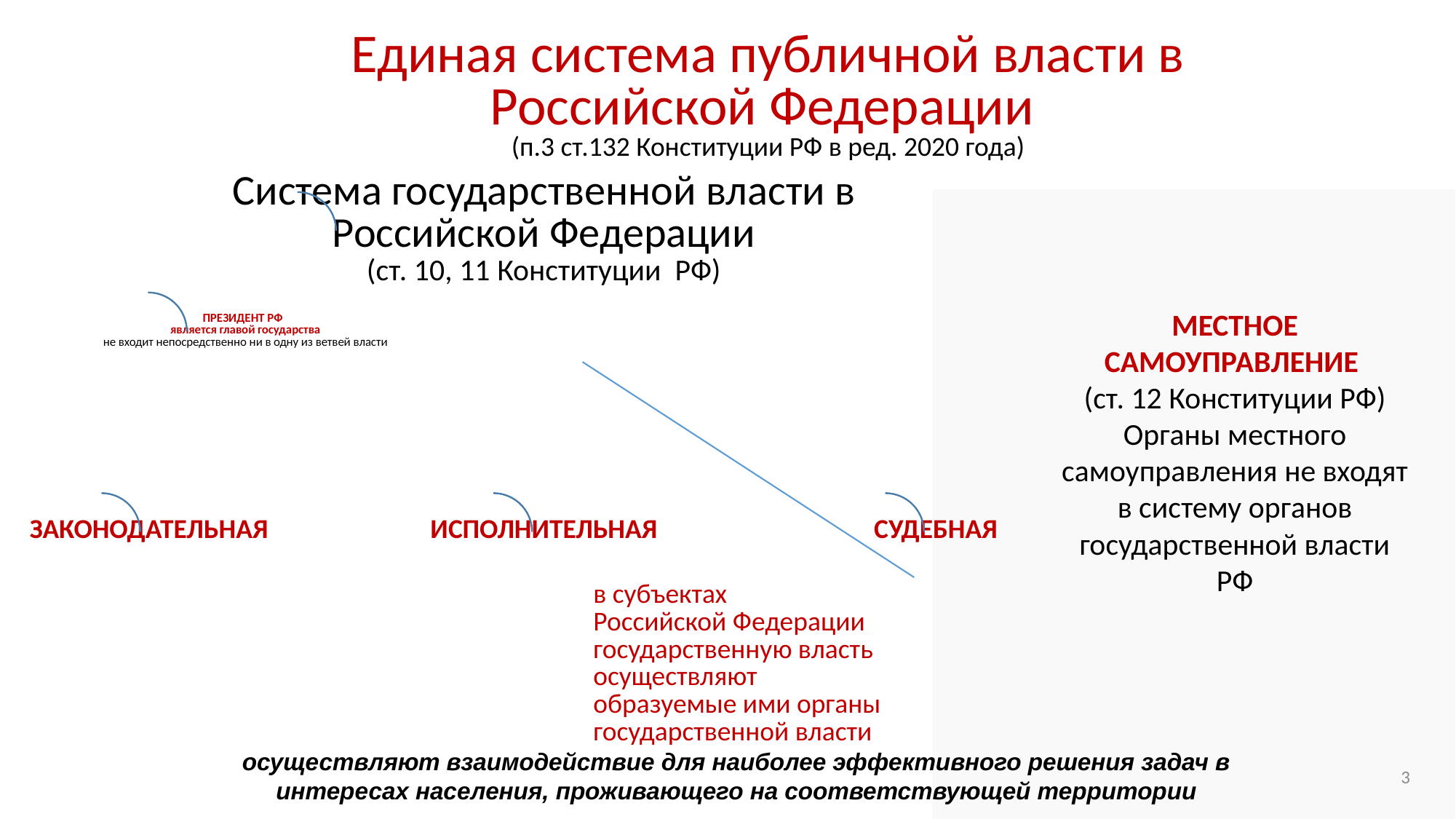

Единая система публичной власти в
Российской Федерации
(п.3 ст.132 Конституции РФ в ред. 2020 года)

Система государственной власти в
 Российской Федерации
(ст. 10, 11 Конституции  РФ)
ПРЕЗИДЕНТ РФ
является главой государства
не входит непосредственно ни в одну из ветвей власти
ЗАКОНОДАТЕЛЬНАЯ
ИСПОЛНИТЕЛЬНАЯ
СУДЕБНАЯ
МЕСТНОЕ САМОУПРАВЛЕНИЕ
(ст. 12 Конституции РФ)
Органы местного самоуправления не входят в систему органов государственной власти РФ
в субъектах
Российской Федерации государственную власть осуществляют
образуемые ими органы государственной власти
осуществляют взаимодействие для наиболее эффективного решения задач в интересах населения, проживающего на соответствующей территории
3